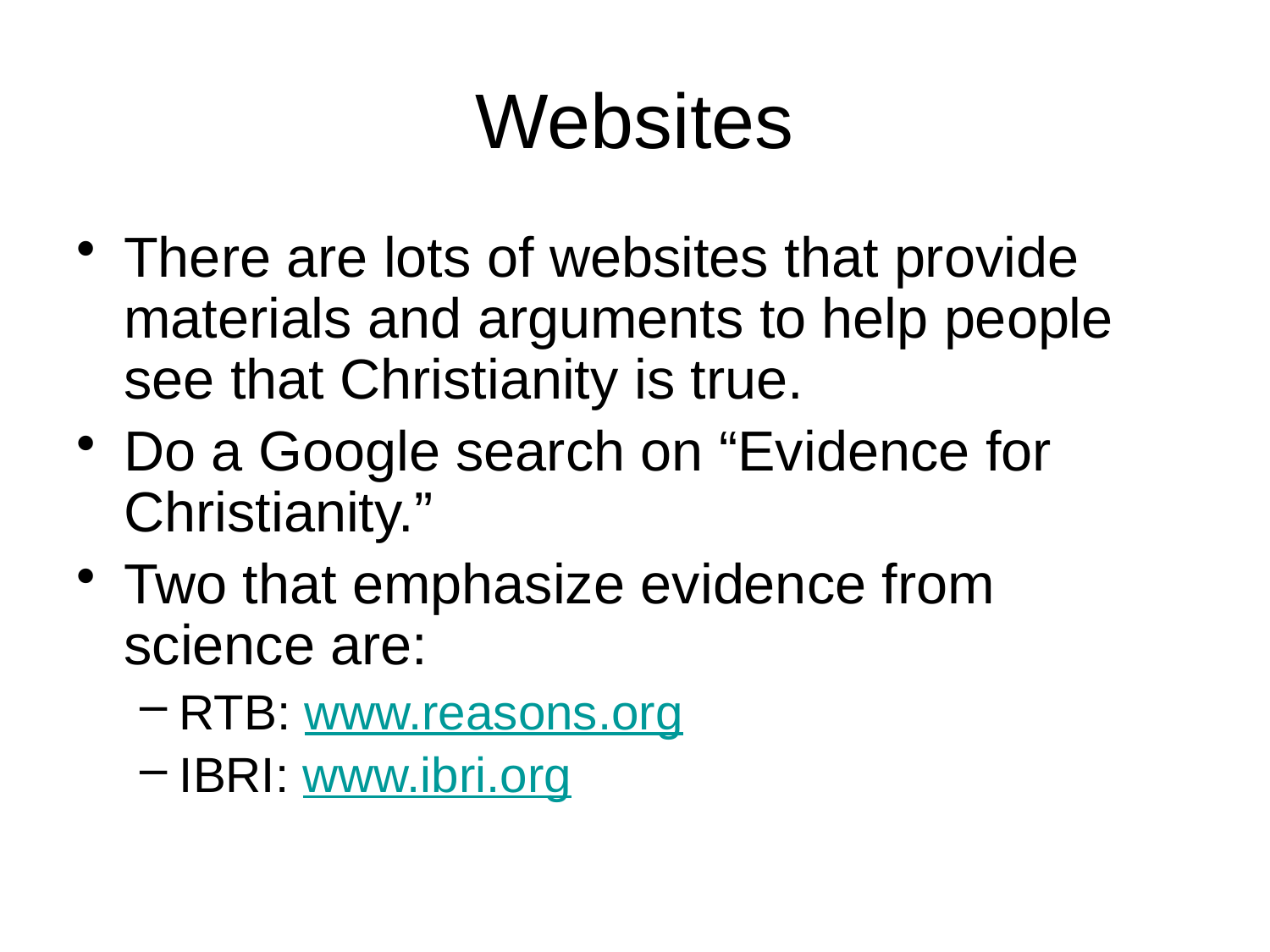

# Websites
There are lots of websites that provide materials and arguments to help people see that Christianity is true.
Do a Google search on “Evidence for Christianity.”
Two that emphasize evidence from science are:
RTB: www.reasons.org
IBRI: www.ibri.org